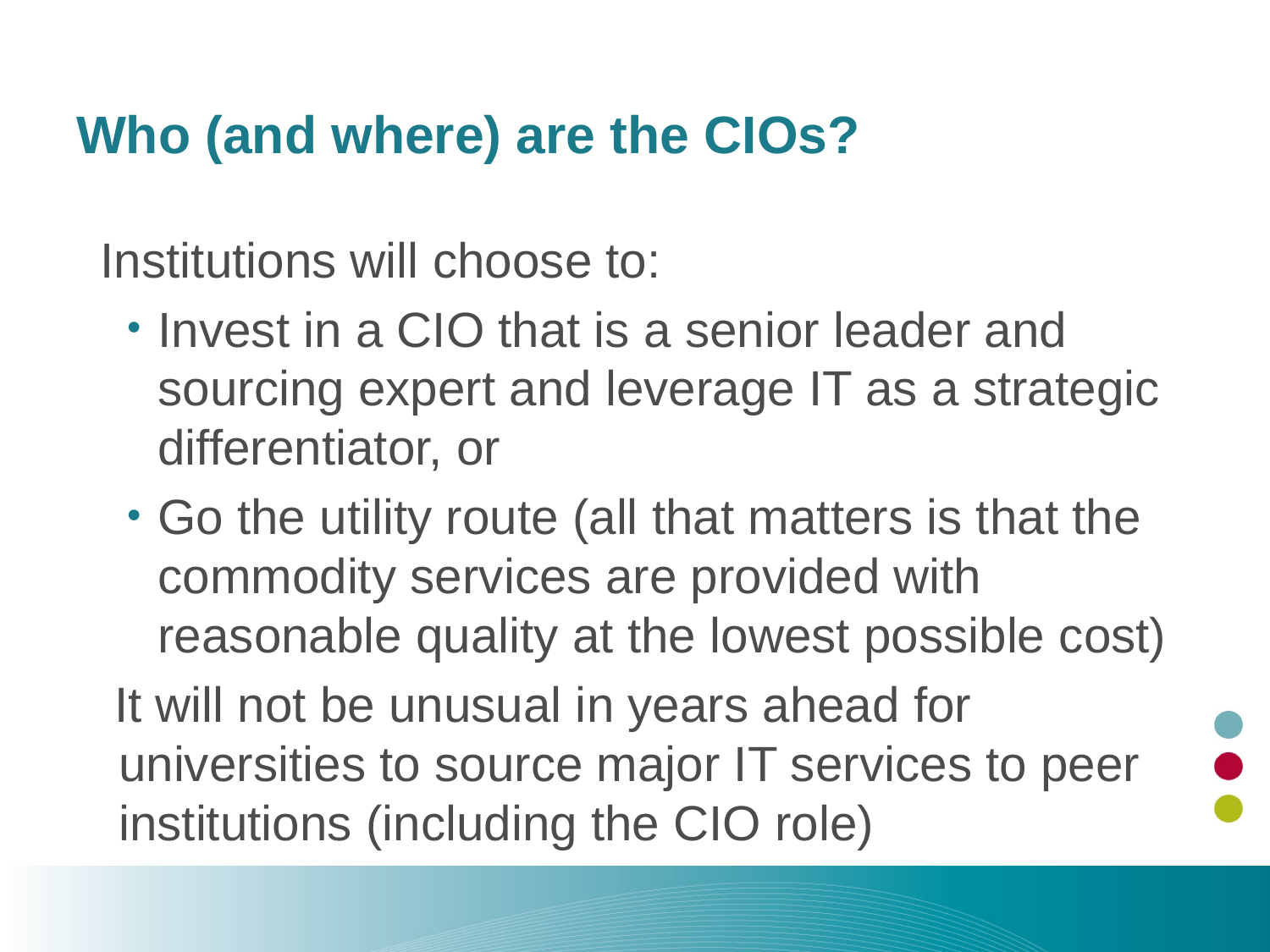

# Who (and where) are the CIOs?
 Institutions will choose to:
Invest in a CIO that is a senior leader and sourcing expert and leverage IT as a strategic differentiator, or
Go the utility route (all that matters is that the commodity services are provided with reasonable quality at the lowest possible cost)
  It will not be unusual in years ahead for  universities to source major IT services to peer institutions (including the CIO role)